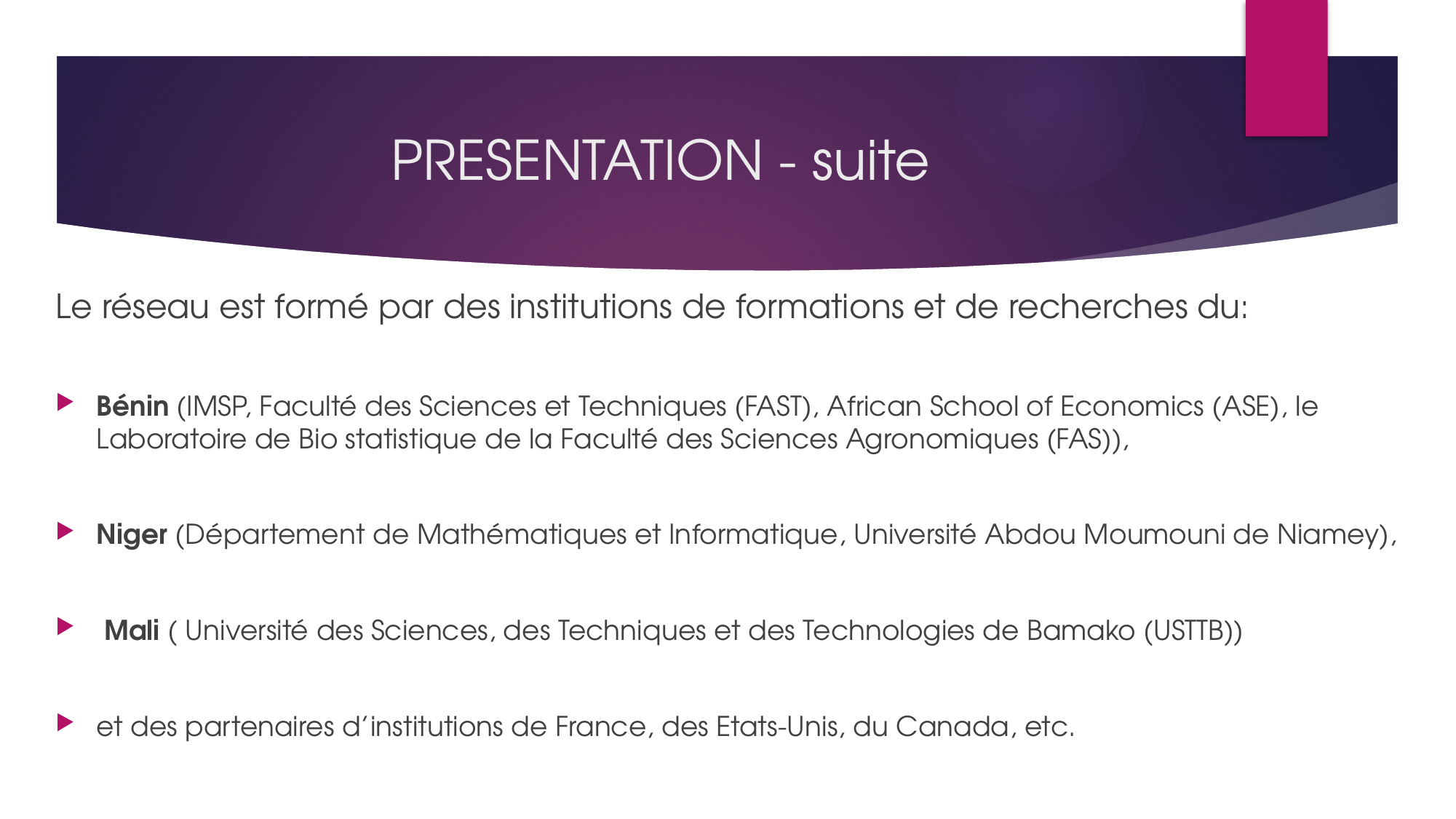

# PRESENTATION - suite
Le réseau est formé par des institutions de formations et de recherches du:

Bénin (IMSP, Faculté des Sciences et Techniques (FAST), African School of Economics (ASE), le Laboratoire de Bio statistique de la Faculté des Sciences Agronomiques (FAS)),

Niger (Département de Mathématiques et Informatique, Université Abdou Moumouni de Niamey),

 Mali ( Université des Sciences, des Techniques et des Technologies de Bamako (USTTB))

et des partenaires d’institutions de France, des Etats-Unis, du Canada, etc.